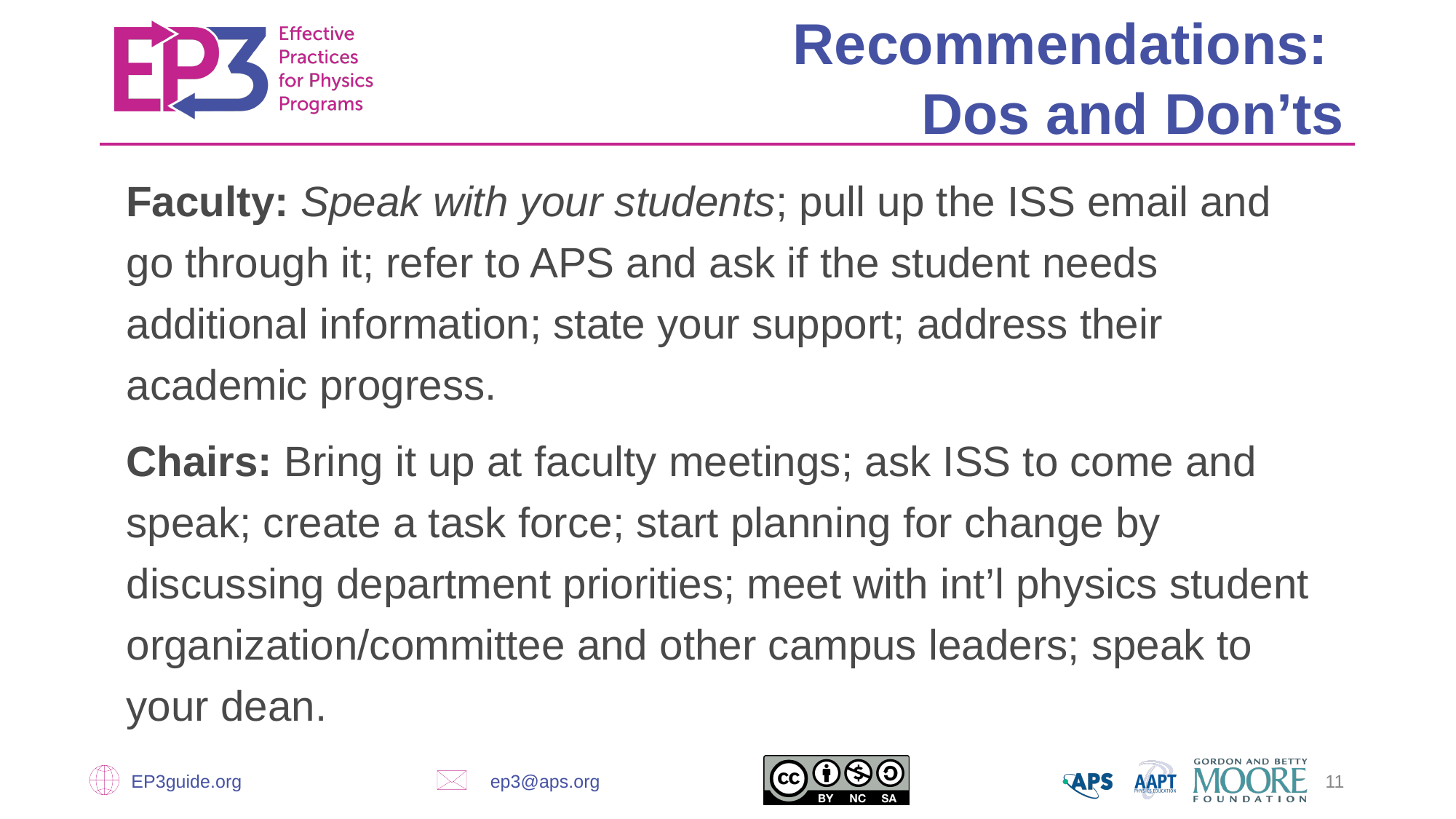

Recommendations:
Dos and Don’ts
Faculty: Speak with your students; pull up the ISS email and go through it; refer to APS and ask if the student needs additional information; state your support; address their academic progress.
Chairs: Bring it up at faculty meetings; ask ISS to come and speak; create a task force; start planning for change by discussing department priorities; meet with int’l physics student organization/committee and other campus leaders; speak to your dean.
EP3guide.org
ep3@aps.org
11